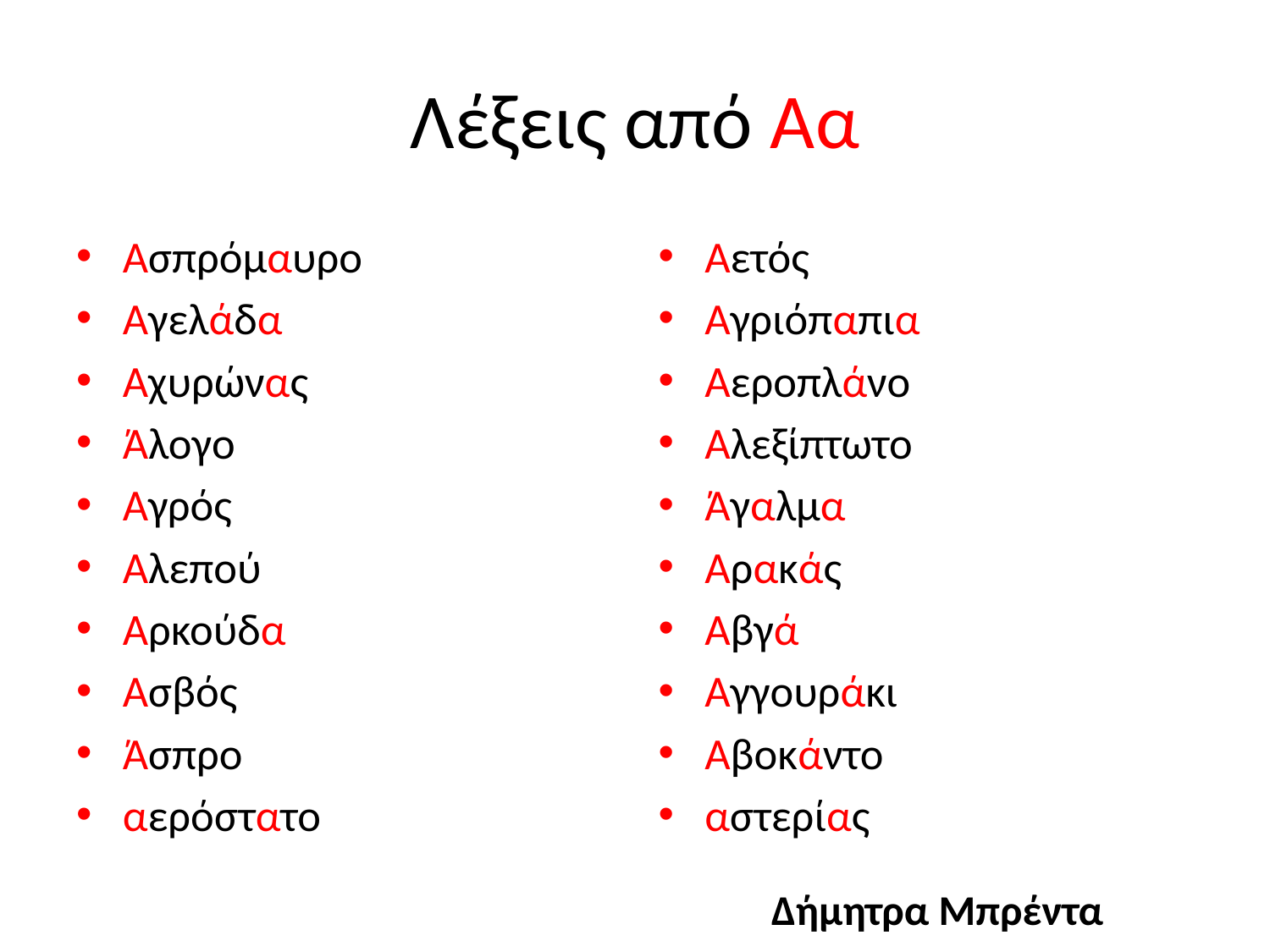

# Λέξεις από Aα
Ασπρόμαυρο
Αγελάδα
Αχυρώνας
Άλογο
Αγρός
Αλεπού
Αρκούδα
Ασβός
Άσπρο
αερόστατο
Αετός
Αγριόπαπια
Αεροπλάνο
Αλεξίπτωτο
Άγαλμα
Αρακάς
Αβγά
Αγγουράκι
Αβοκάντο
αστερίας
Δήμητρα Μπρέντα